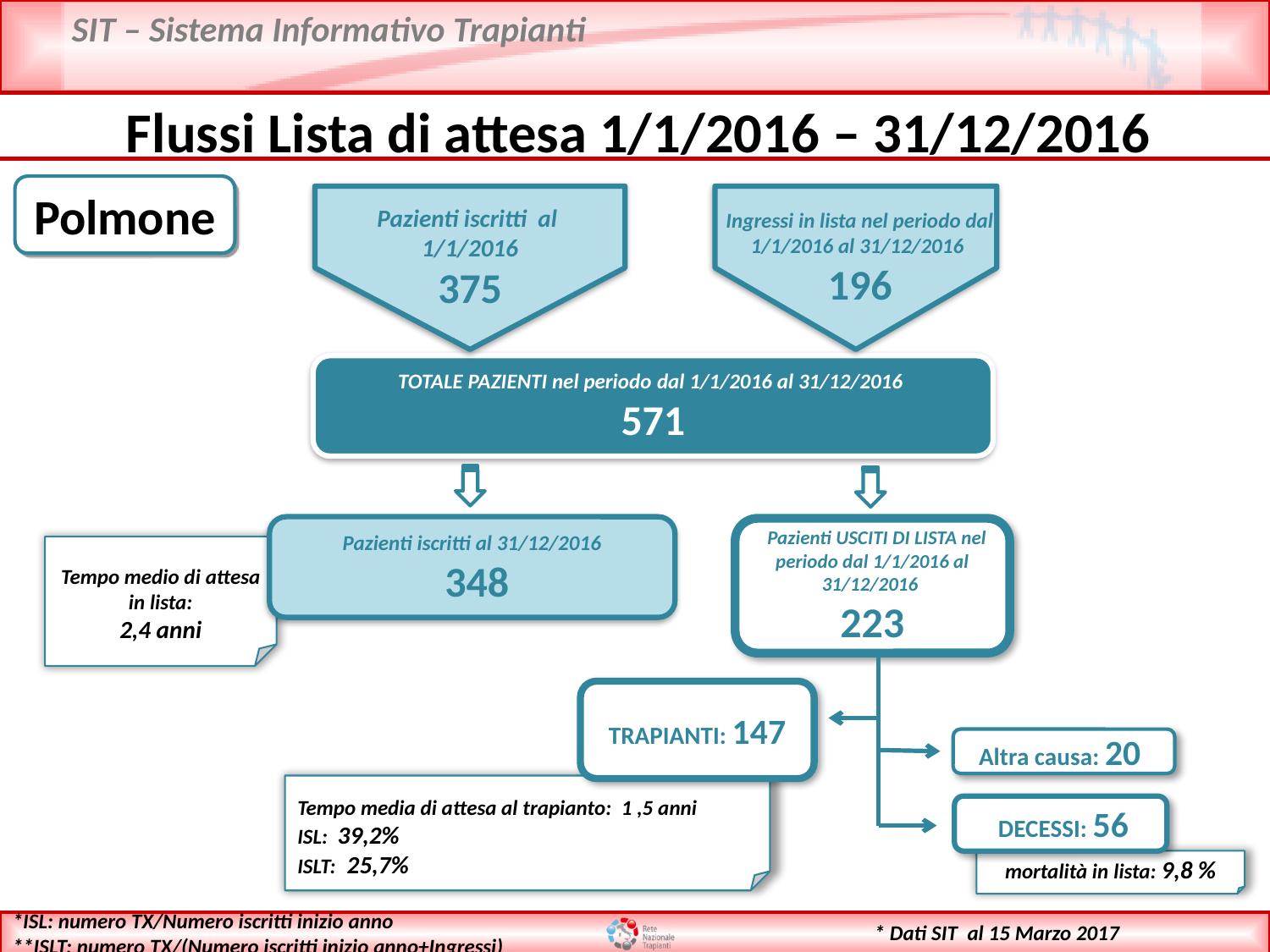

Flussi Lista di attesa 1/1/2016 – 31/12/2016
Polmone

Pazienti iscritti  al  1/1/2016
375

Ingressi in lista nel periodo dal 1/1/2016 al 31/12/2016
196
TOTALE PAZIENTI nel periodo dal 1/1/2016 al 31/12/2016
571

Pazienti iscritti al 31/12/2016
 348
  Pazienti USCITI DI LISTA nel periodo dal 1/1/2016 al 31/12/2016
223

Tempo medio di attesa in lista:
2,4 anni
TRAPIANTI: 147
  Altra causa: 20

Tempo media di attesa al trapianto:  1 ,5 anni
ISL:  39,2%
ISLT:  25,7%
 DECESSI: 56
mortalità in lista: 9,8 %
*ISL: numero TX/Numero iscritti inizio anno
**ISLT: numero TX/(Numero iscritti inizio anno+Ingressi)